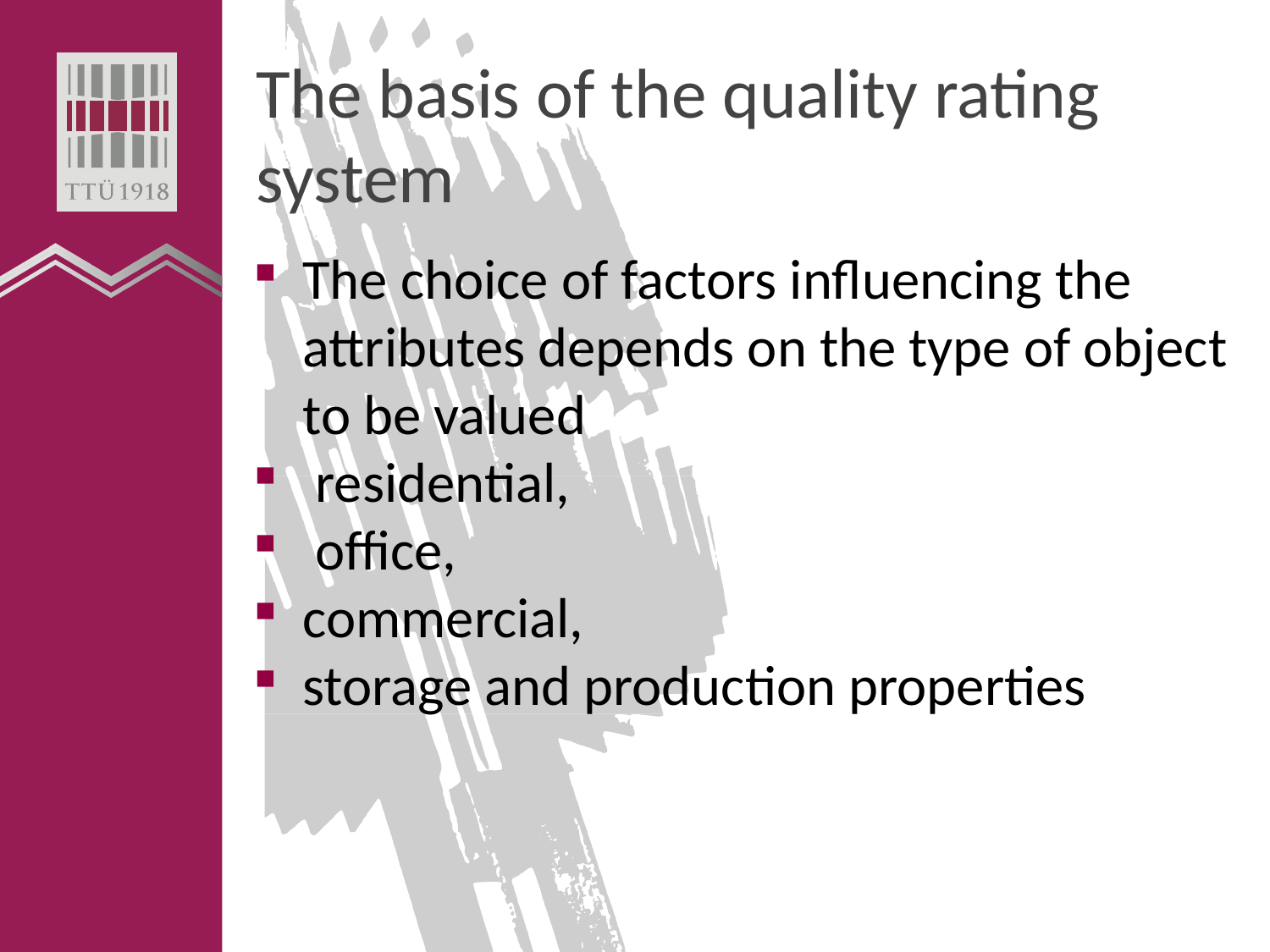

# The basis of the quality rating system
The choice of factors influencing the attributes depends on the type of object to be valued
 residential,
 office,
commercial,
storage and production properties